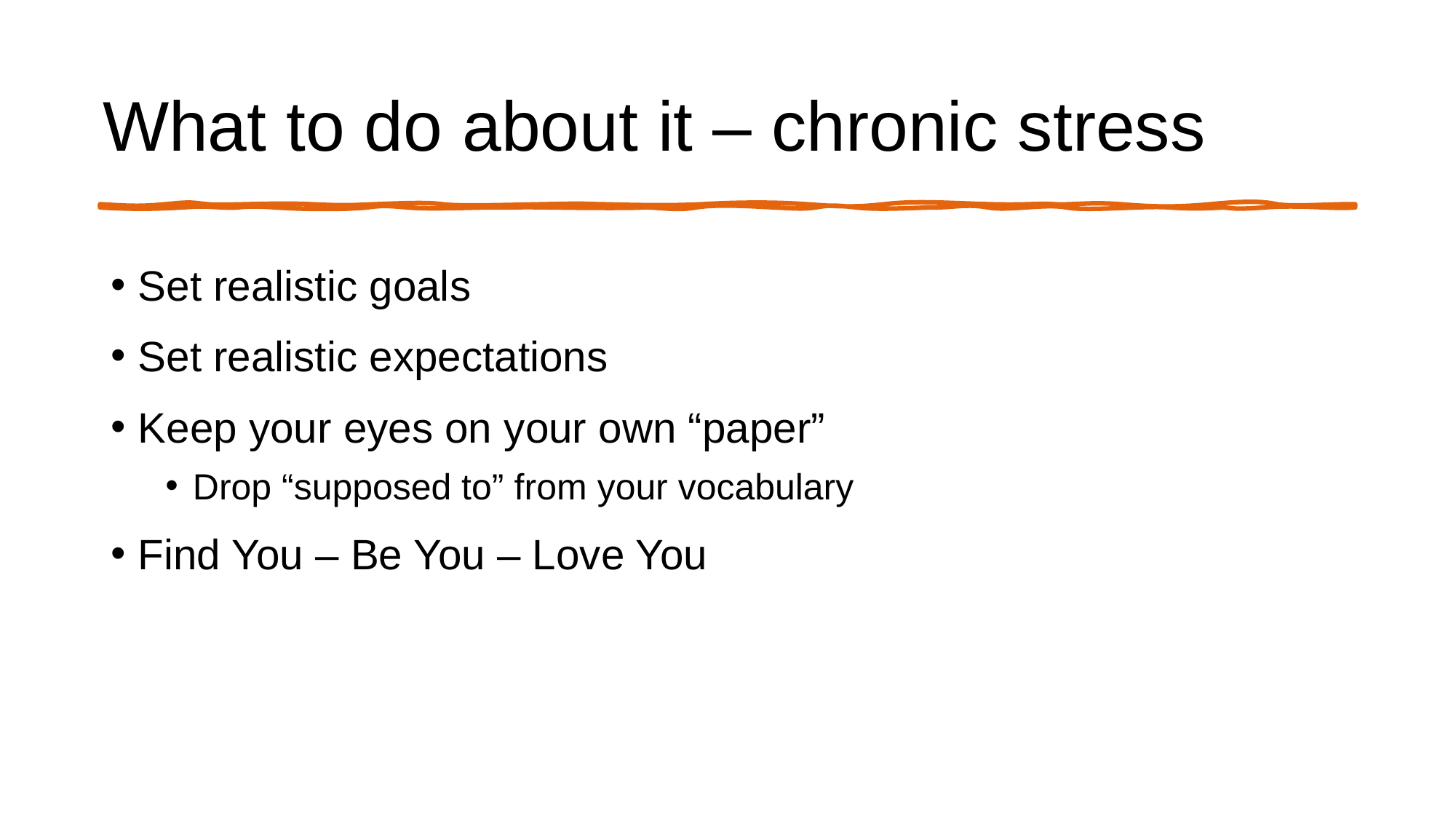

# What to do about it – chronic stress
Set realistic goals
Set realistic expectations
Keep your eyes on your own “paper”
Drop “supposed to” from your vocabulary
Find You – Be You – Love You